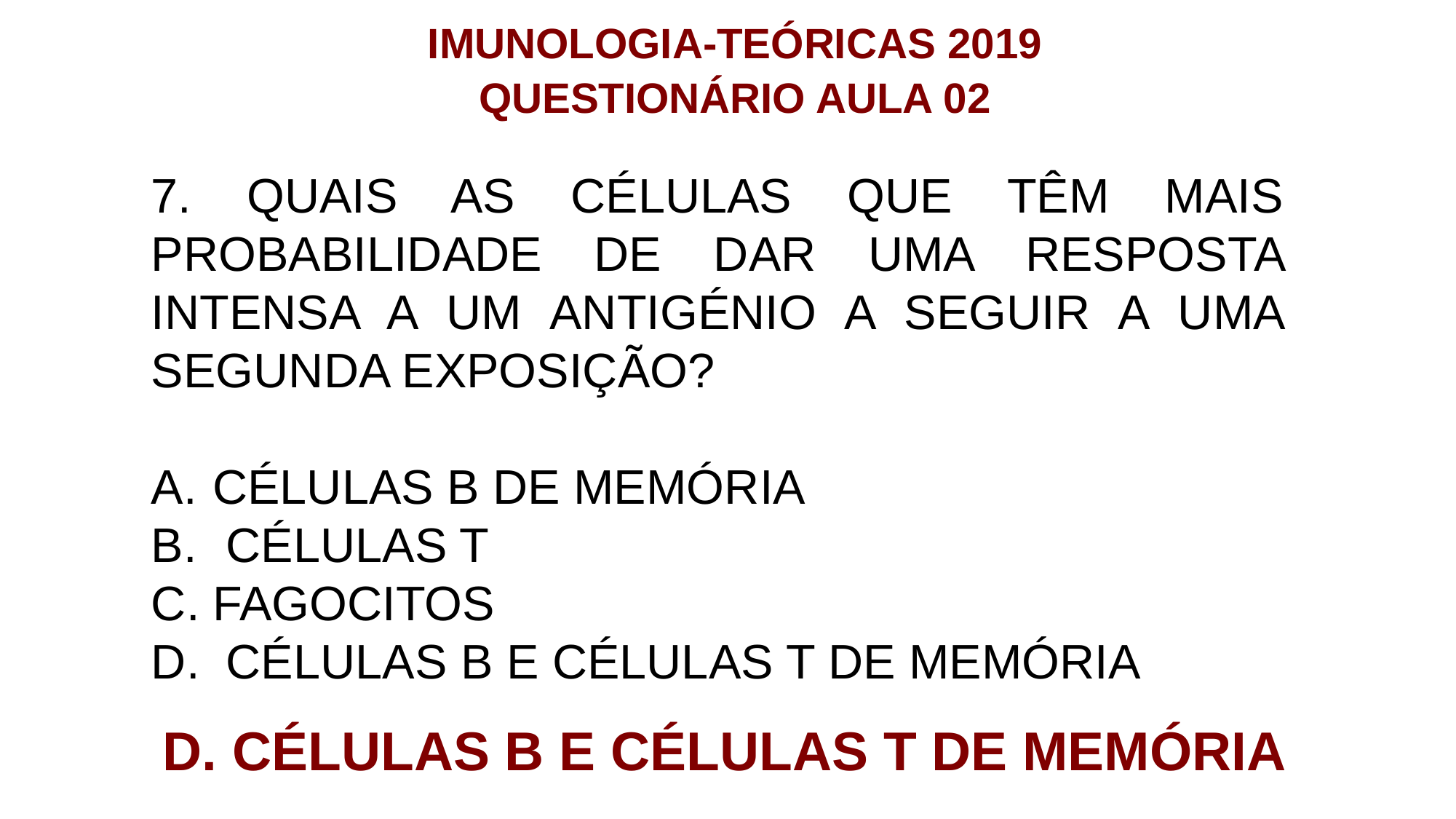

IMUNOLOGIA-TEÓRICAS 2019
QUESTIONÁRIO AULA 02
7. QUAIS AS CÉLULAS QUE TÊM MAIS PROBABILIDADE DE DAR UMA RESPOSTA INTENSA A UM ANTIGÉNIO A SEGUIR A UMA SEGUNDA EXPOSIÇÃO?

CÉLULAS B DE MEMÓRIA
 CÉLULAS T
FAGOCITOS
 CÉLULAS B E CÉLULAS T DE MEMÓRIA
D. CÉLULAS B E CÉLULAS T DE MEMÓRIA